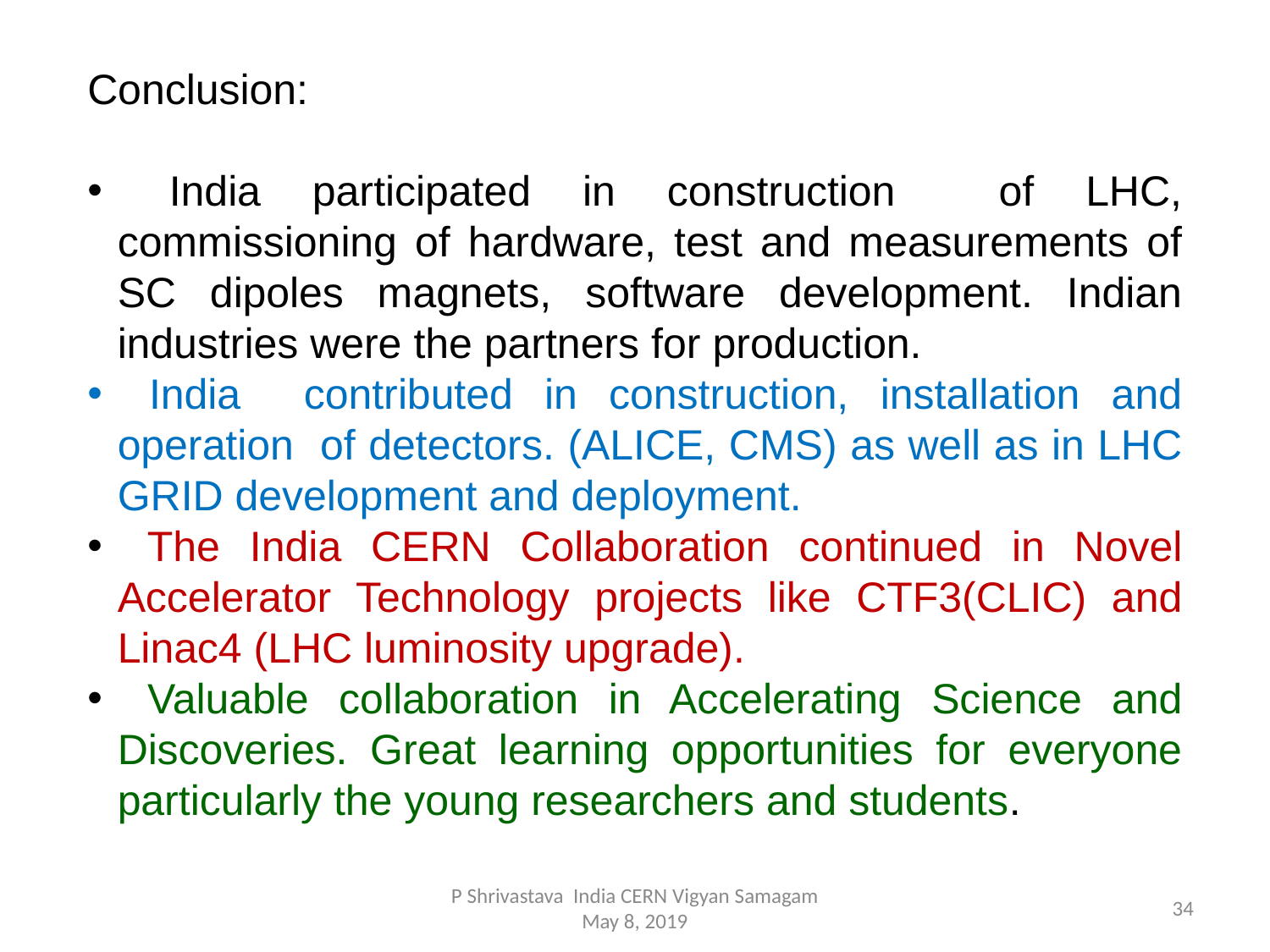

Conclusion:

 India participated in construction  of LHC, commissioning of hardware, test and measurements of SC dipoles magnets, software development. Indian industries were the partners for production.
 India  contributed in construction, installation and operation  of detectors. (ALICE, CMS) as well as in LHC GRID development and deployment.
 The India CERN Collaboration continued in Novel Accelerator Technology projects like CTF3(CLIC) and Linac4 (LHC luminosity upgrade).
 Valuable collaboration in Accelerating Science and Discoveries. Great learning opportunities for everyone particularly the young researchers and students.

P Shrivastava  India CERN Vigyan Samagam May 8, 2019
34